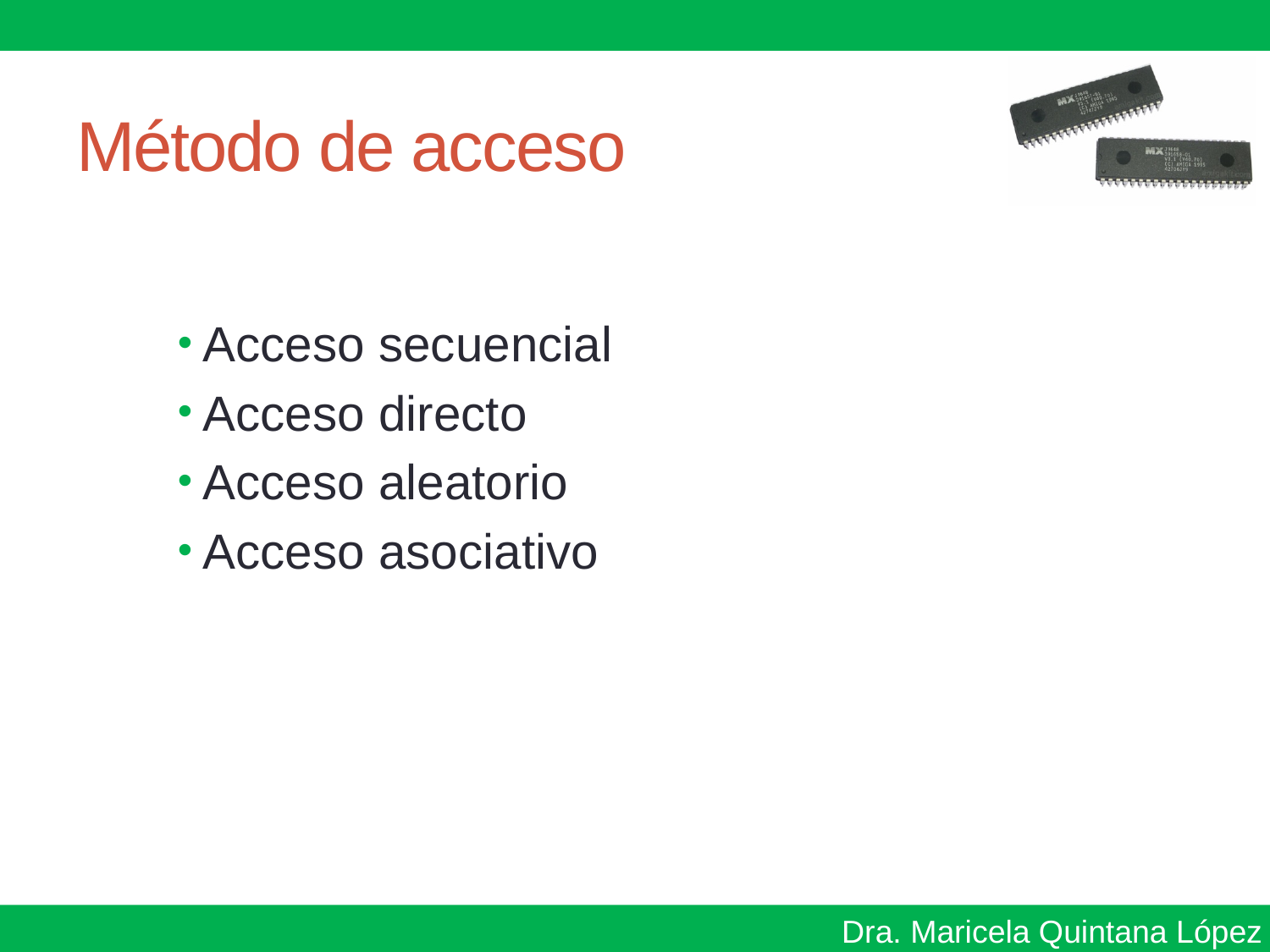

# Método de acceso
Acceso secuencial
Acceso directo
Acceso aleatorio
Acceso asociativo